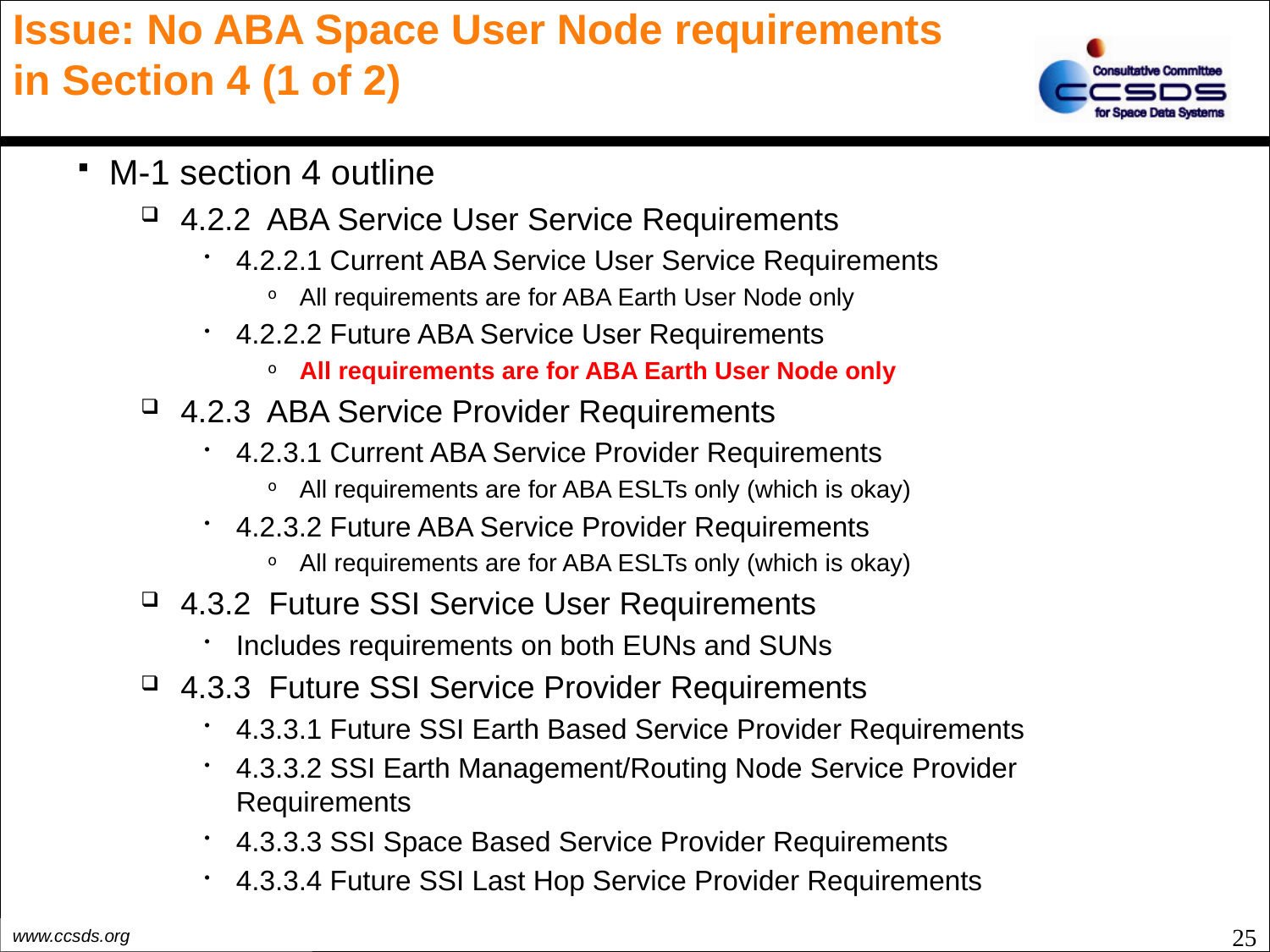

# Issue: No ABA Space User Node requirements in Section 4 (1 of 2)
M-1 section 4 outline
4.2.2  ABA Service User Service Requirements
4.2.2.1 Current ABA Service User Service Requirements
All requirements are for ABA Earth User Node only
4.2.2.2 Future ABA Service User Requirements
All requirements are for ABA Earth User Node only
4.2.3  ABA Service Provider Requirements
4.2.3.1 Current ABA Service Provider Requirements
All requirements are for ABA ESLTs only (which is okay)
4.2.3.2 Future ABA Service Provider Requirements
All requirements are for ABA ESLTs only (which is okay)
4.3.2  Future SSI Service User Requirements
Includes requirements on both EUNs and SUNs
4.3.3  Future SSI Service Provider Requirements
4.3.3.1 Future SSI Earth Based Service Provider Requirements
4.3.3.2 SSI Earth Management/Routing Node Service Provider Requirements
4.3.3.3 SSI Space Based Service Provider Requirements
4.3.3.4 Future SSI Last Hop Service Provider Requirements

25